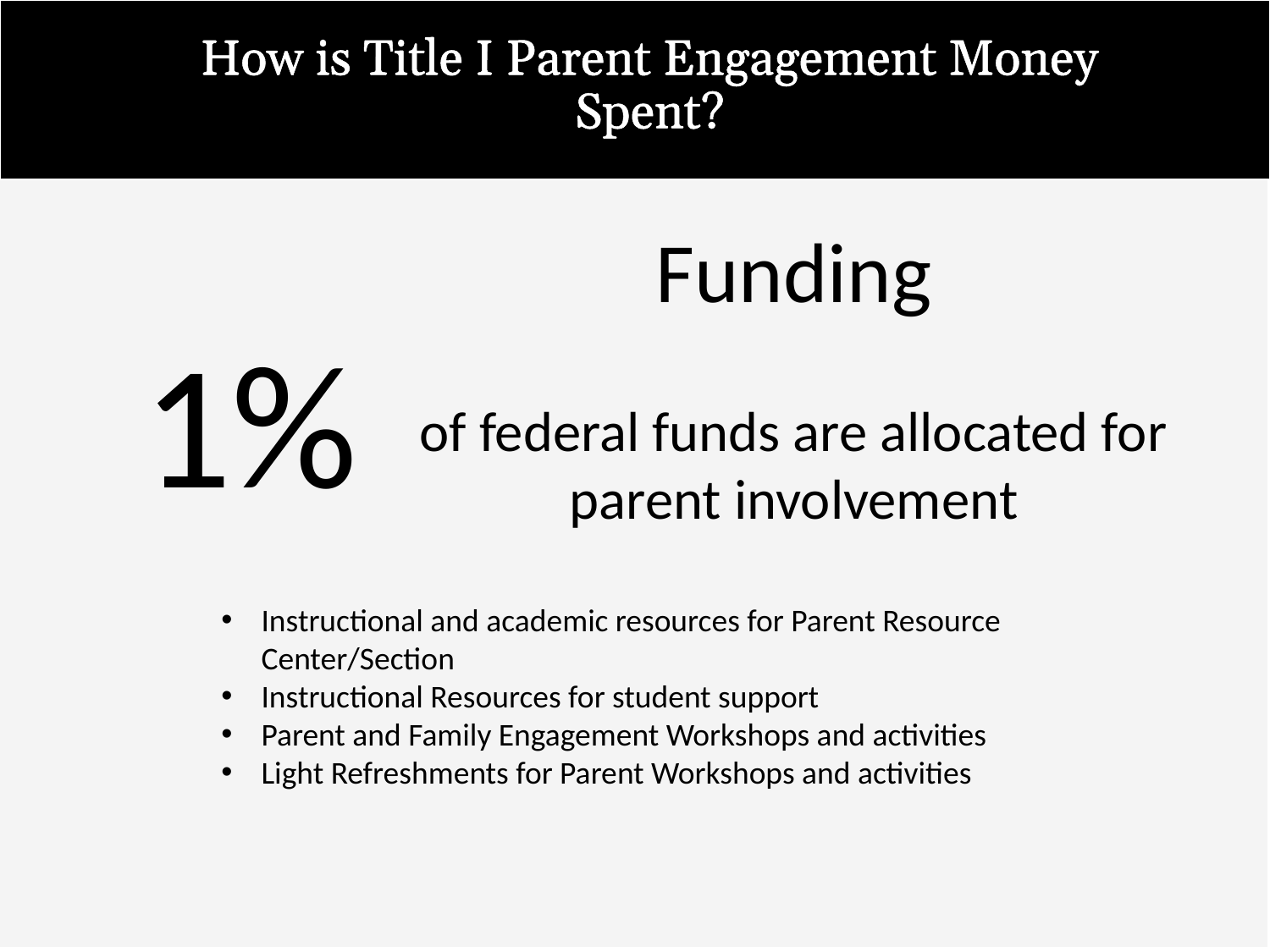

# How is Title I Parent Engagement Money Spent?

Funding

of federal funds are allocated for parent involvement
1%
Instructional and academic resources for Parent Resource Center/Section
Instructional Resources for student support
Parent and Family Engagement Workshops and activities
Light Refreshments for Parent Workshops and activities